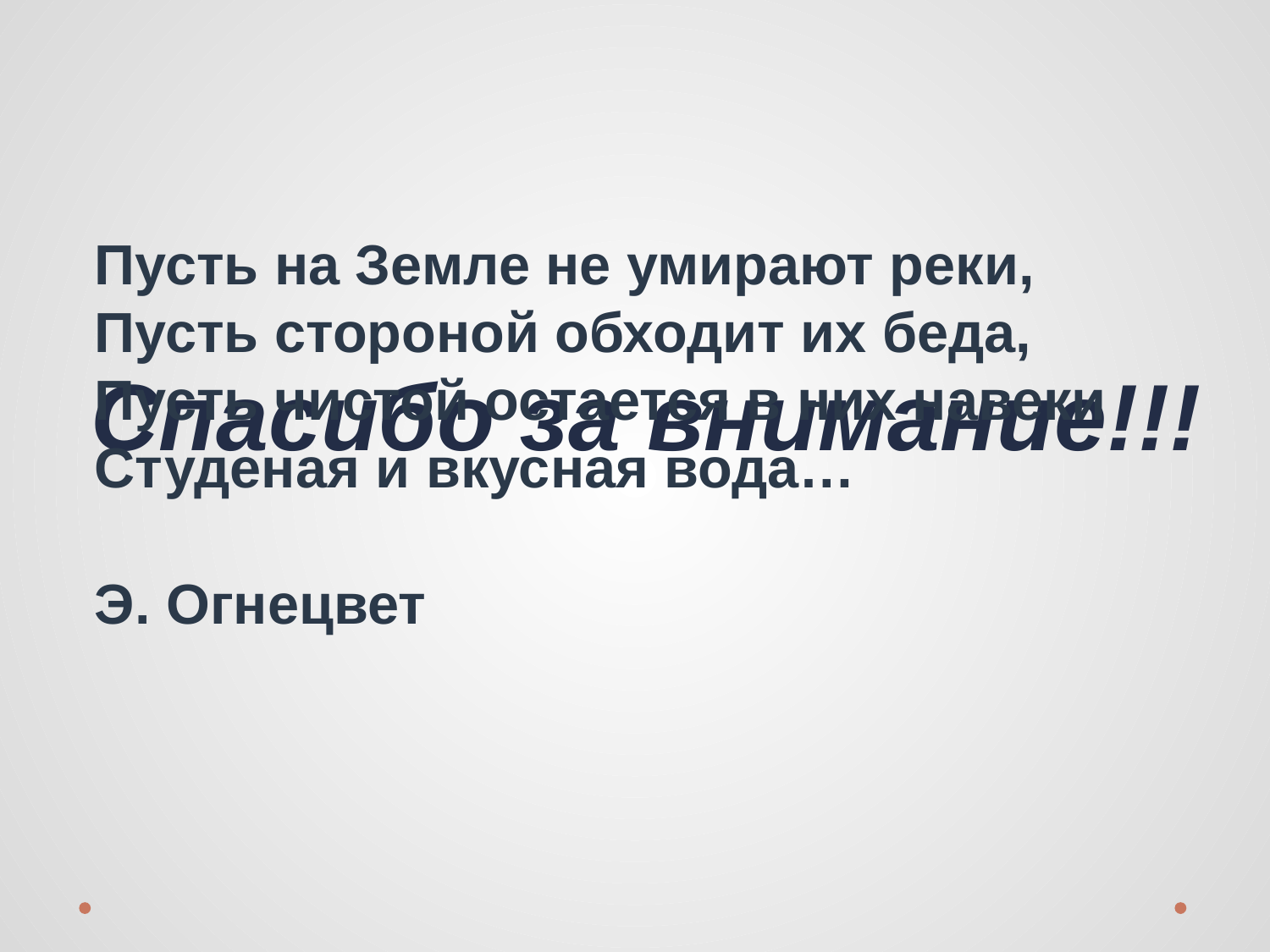

Пусть на Земле не умирают реки,
Пусть стороной обходит их беда,
Пусть чистой остается в них навеки
Студеная и вкусная вода…
Э. Огнецвет

Спасибо за внимание!!!